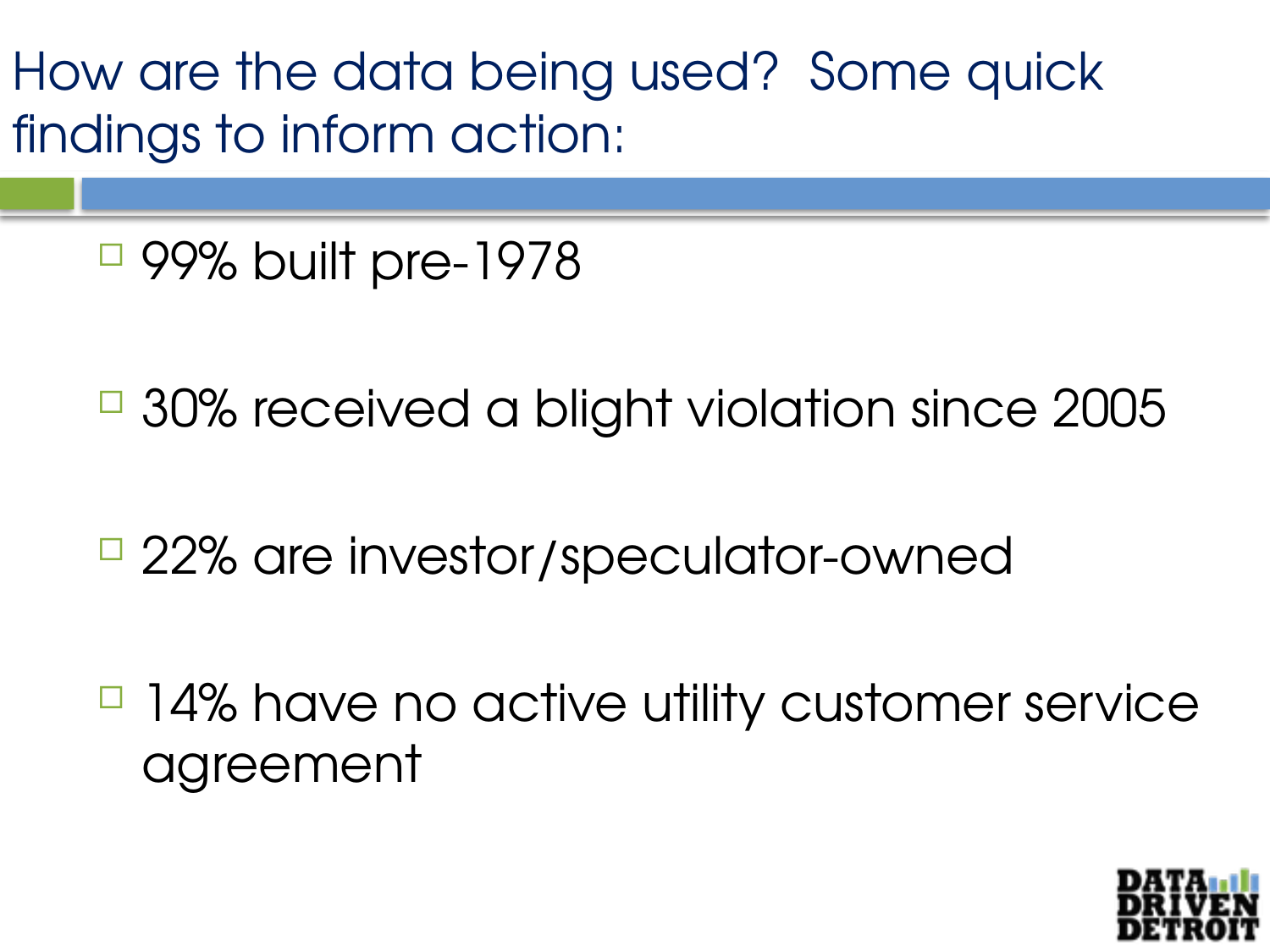

# How are the data being used?  Some quick findings to inform action:
99% built pre-1978

30% received a blight violation since 2005

22% are investor/speculator-owned

14% have no active utility customer service agreement